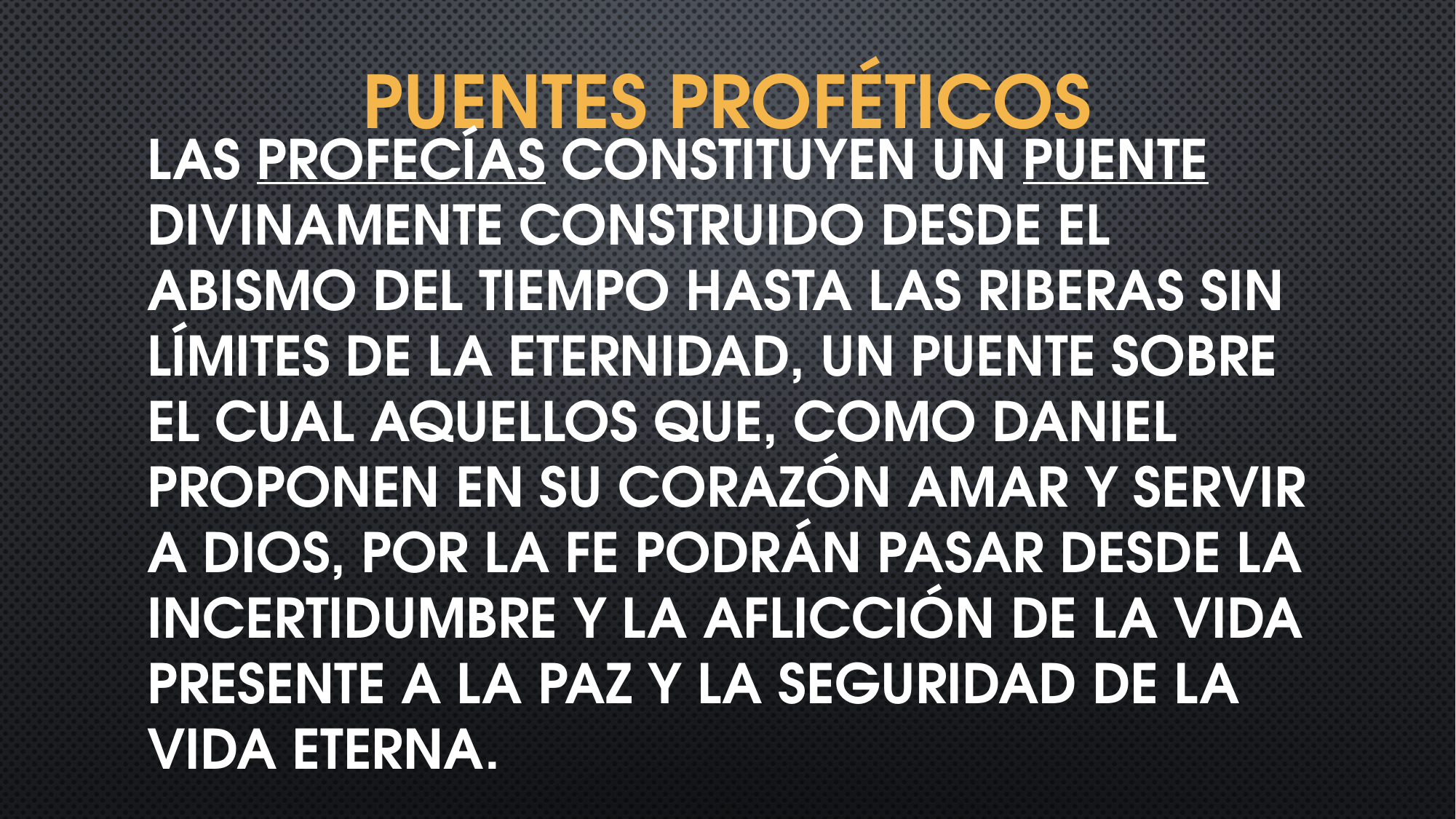

# Puentes proféticos
las profecías constituyen un puente divinamente construido desde el abismo del tiempo hasta las riberas sin límites de la eternidad, un puente sobre el cual aquellos que, como Daniel proponen en su corazón amar y servir a Dios, por la fe podrán pasar desde la incertidumbre y la aflicción de la vida presente a la paz y la seguridad de la vida eterna.